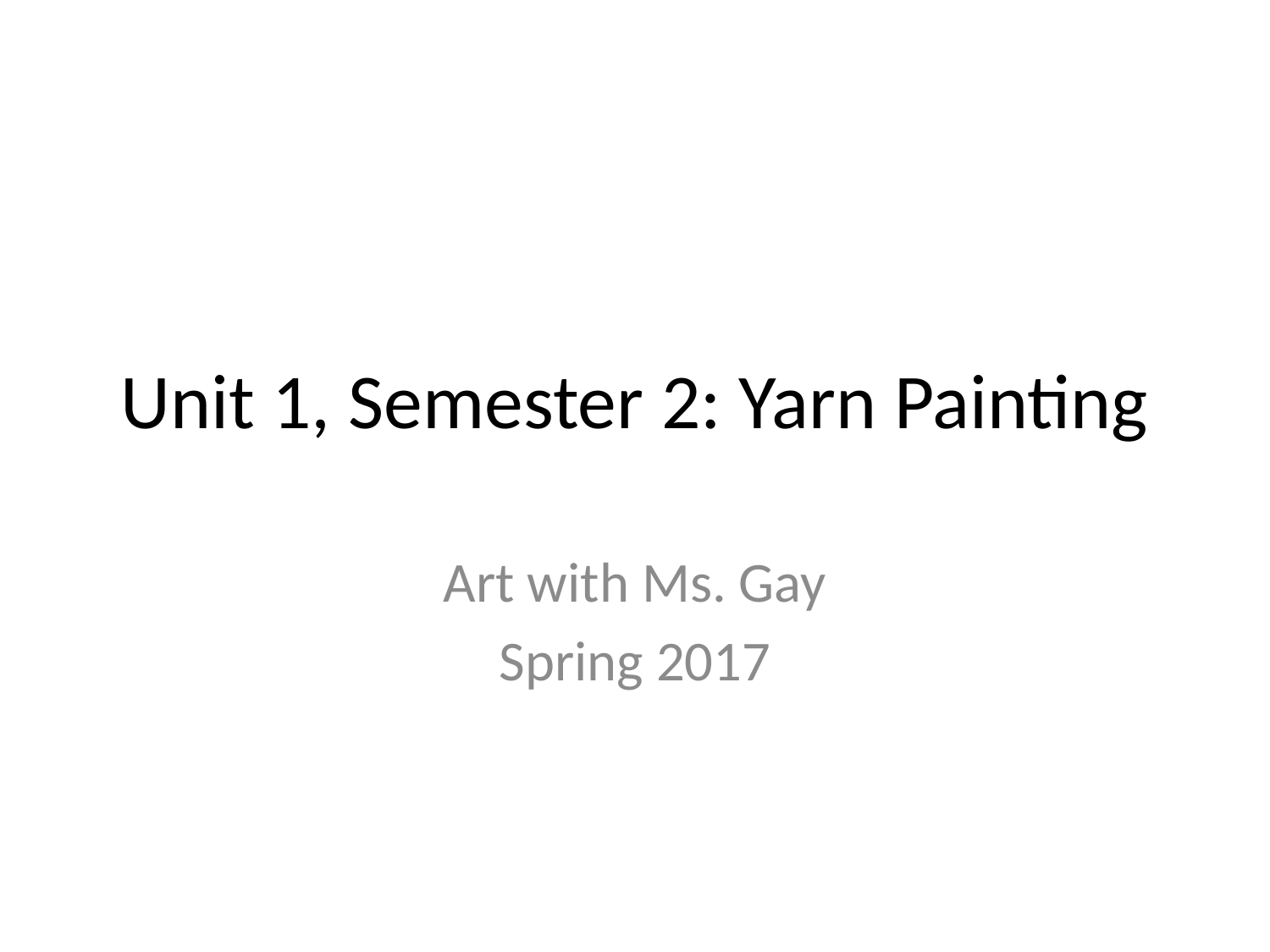

# Unit 1, Semester 2: Yarn Painting
Art with Ms. Gay
Spring 2017